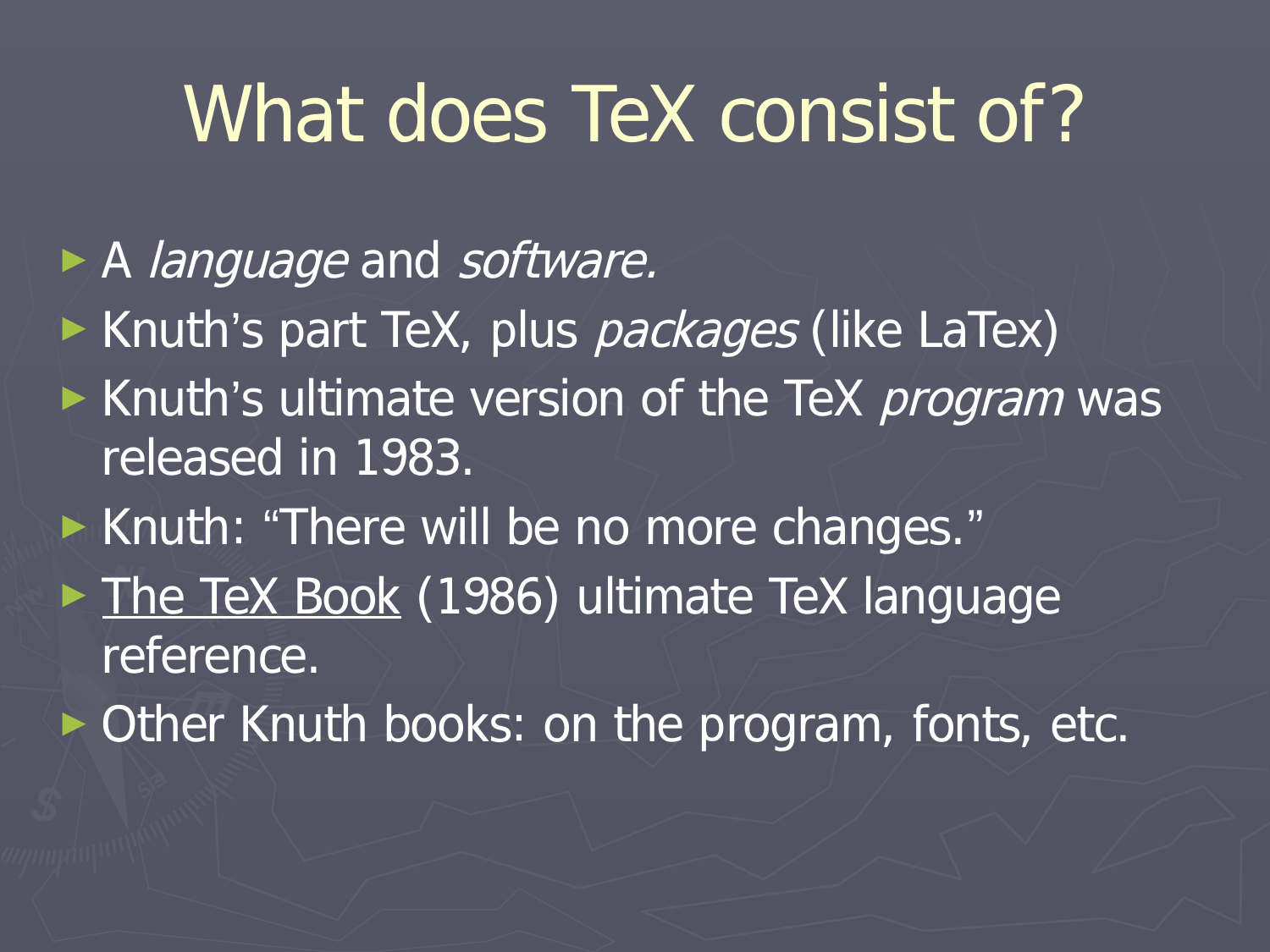

# What does TeX consist of?
A language and software.
Knuth’s part TeX, plus packages (like LaTex)
Knuth’s ultimate version of the TeX program was released in 1983.
Knuth: “There will be no more changes.”
The TeX Book (1986) ultimate TeX language reference.
Other Knuth books: on the program, fonts, etc.